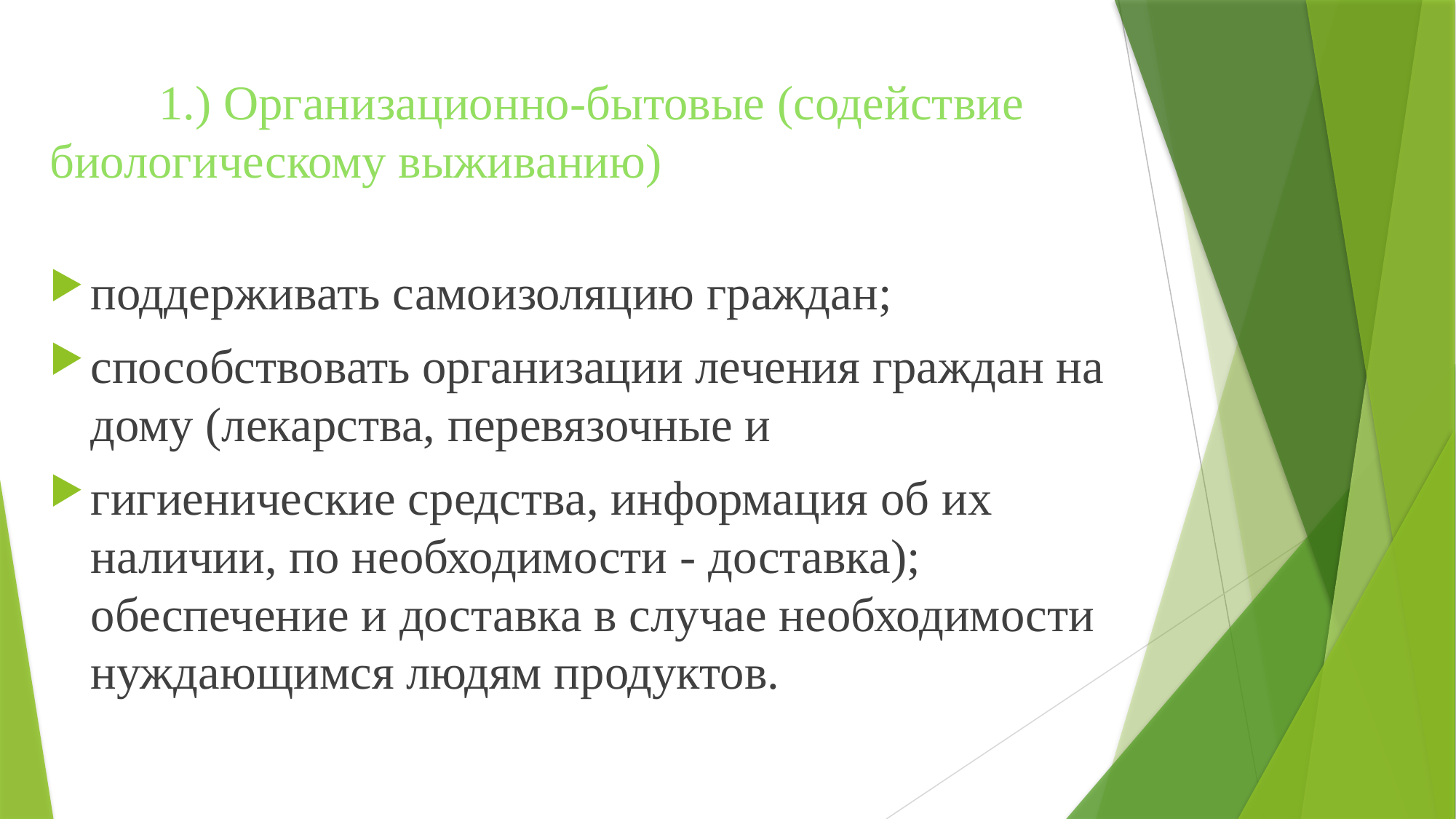

1.) Организационно-бытовые (содействие биологическому выживанию)
поддерживать самоизоляцию граждан;
способствовать организации лечения граждан на дому (лекарства, перевязочные и
гигиенические средства, информация об их наличии, по необходимости - доставка);
обеспечение и доставка в случае необходимости нуждающимся людям продуктов.
#